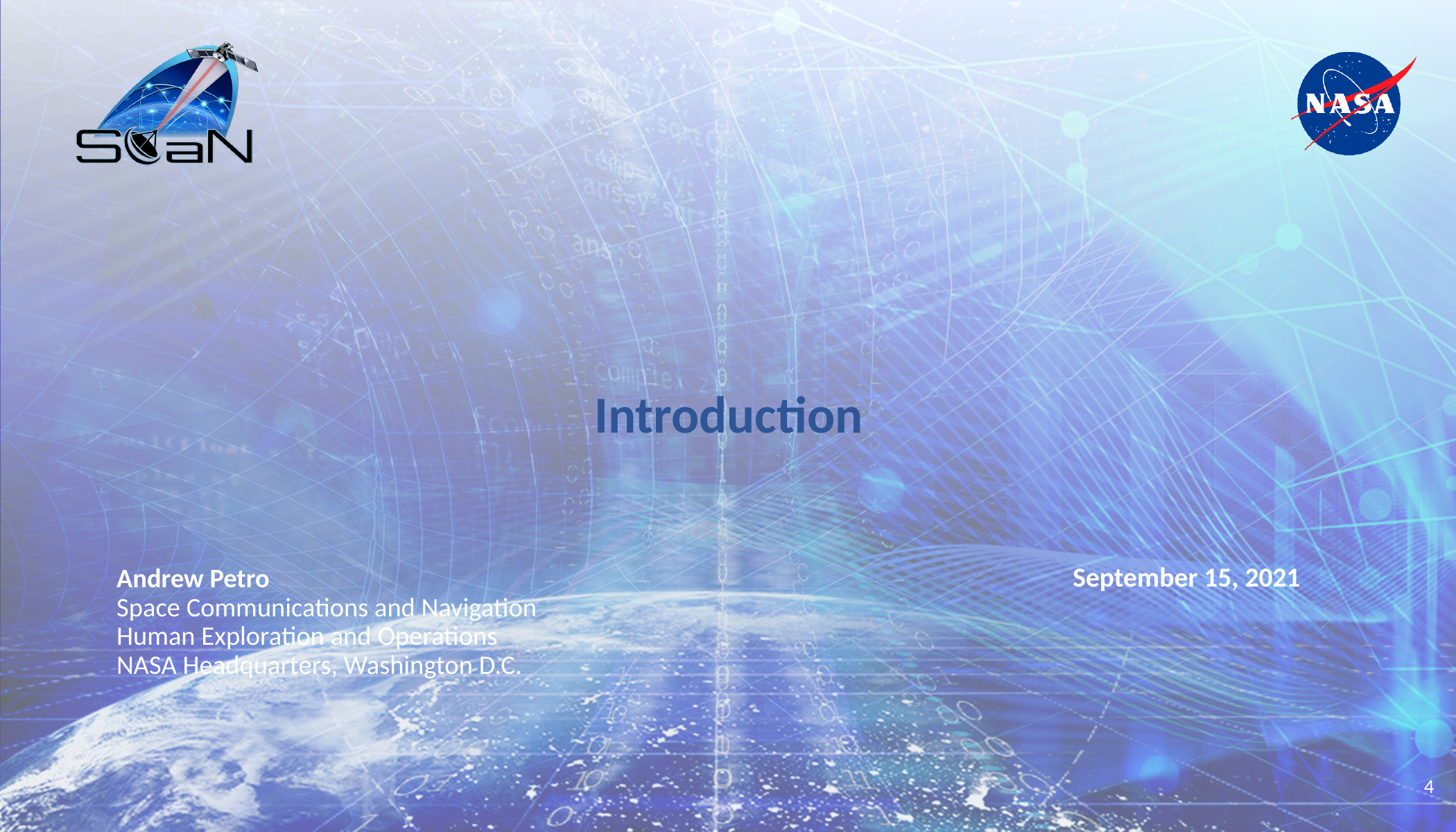

# Introduction
September 15, 2021
Andrew Petro
Space Communications and Navigation
Human Exploration and Operations
NASA Headquarters, Washington D.C.